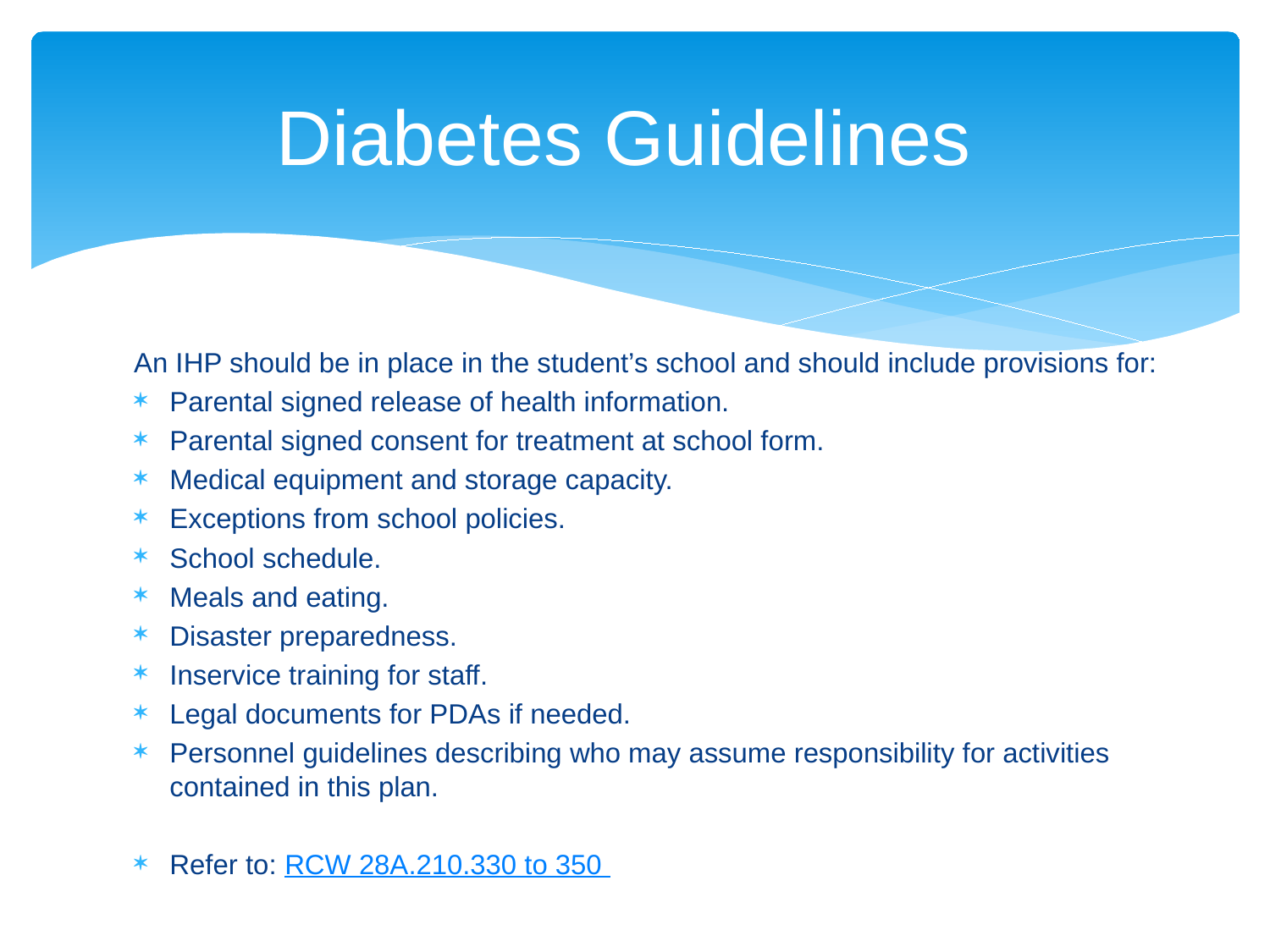

# Diabetes Guidelines
An IHP should be in place in the student’s school and should include provisions for:
Parental signed release of health information.
Parental signed consent for treatment at school form.
Medical equipment and storage capacity.
Exceptions from school policies.
School schedule.
Meals and eating.
Disaster preparedness.
Inservice training for staff.
Legal documents for PDAs if needed.
Personnel guidelines describing who may assume responsibility for activities contained in this plan.

Refer to: RCW 28A.210.330 to 350